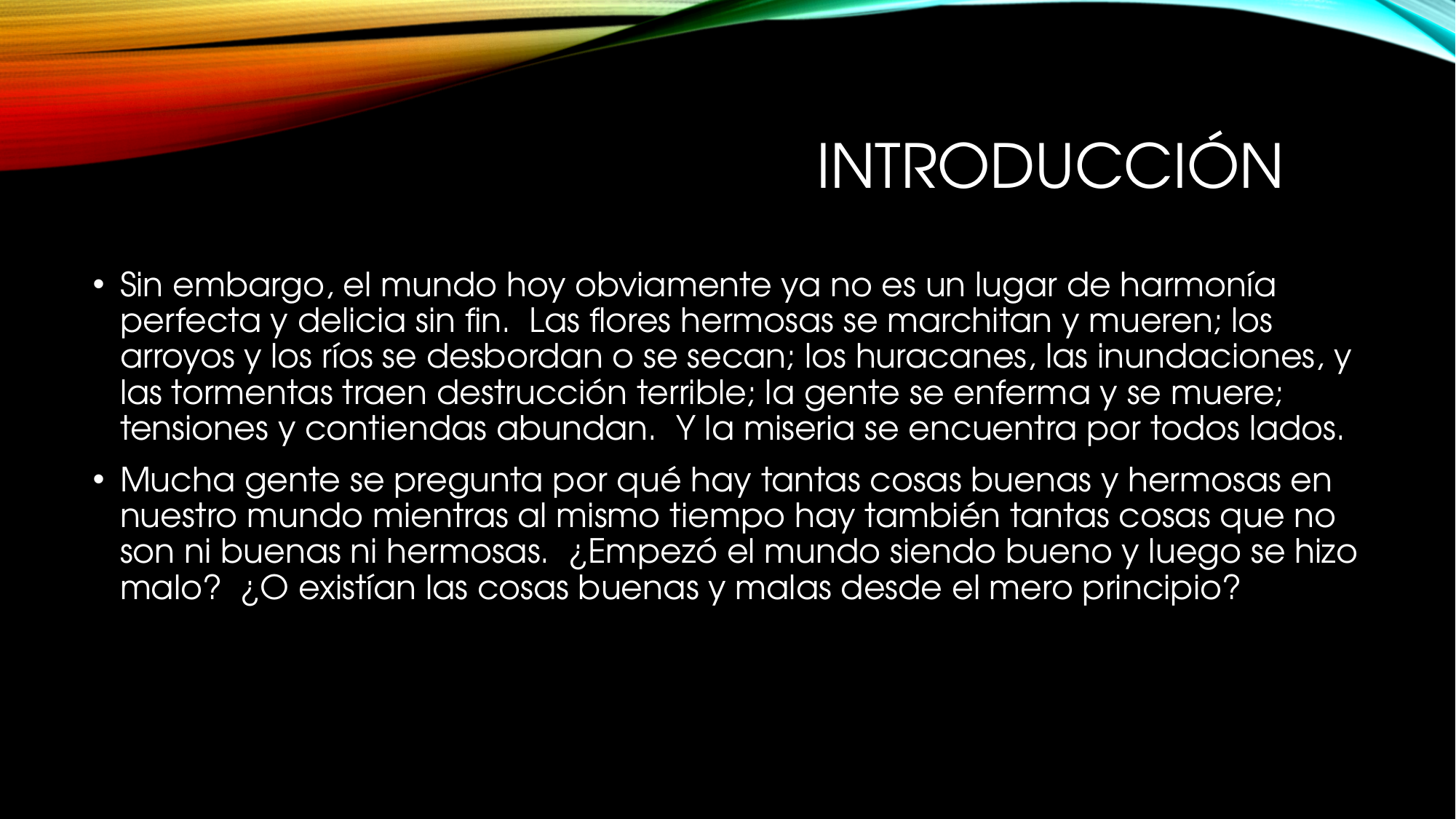

# Introducción
Sin embargo, el mundo hoy obviamente ya no es un lugar de harmonía perfecta y delicia sin fin.  Las flores hermosas se marchitan y mueren; los arroyos y los ríos se desbordan o se secan; los huracanes, las inundaciones, y las tormentas traen destrucción terrible; la gente se enferma y se muere; tensiones y contiendas abundan.  Y la miseria se encuentra por todos lados.
Mucha gente se pregunta por qué hay tantas cosas buenas y hermosas en nuestro mundo mientras al mismo tiempo hay también tantas cosas que no son ni buenas ni hermosas.  ¿Empezó el mundo siendo bueno y luego se hizo malo?  ¿O existían las cosas buenas y malas desde el mero principio?